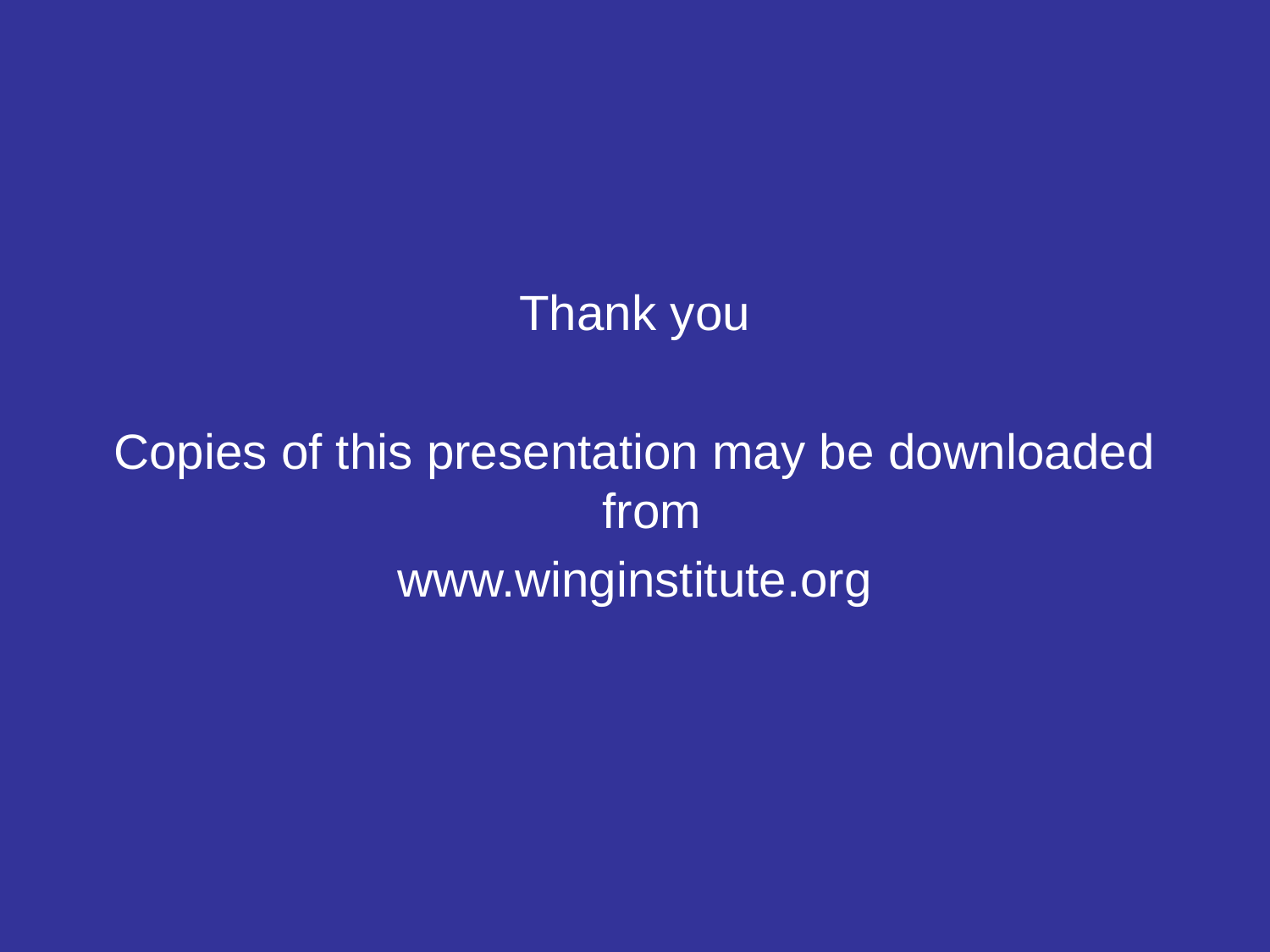

Thank you

Copies of this presentation may be downloaded from
www.winginstitute.org